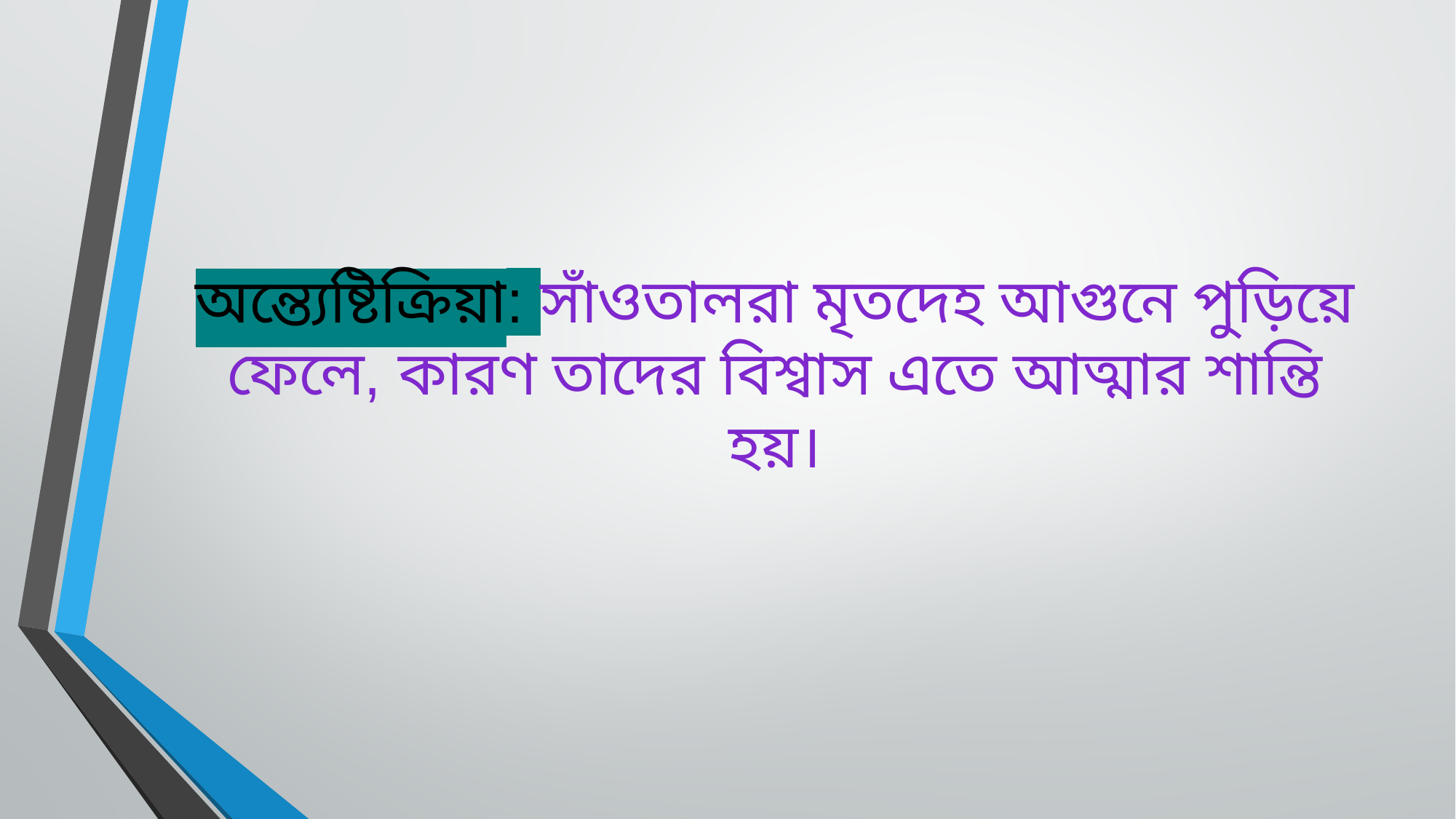

# অন্ত্যেষ্টিক্রিয়া: সাঁওতালরা মৃতদেহ আগুনে পুড়িয়ে ফেলে, কারণ তাদের বিশ্বাস এতে আত্মার শান্তি হয়।